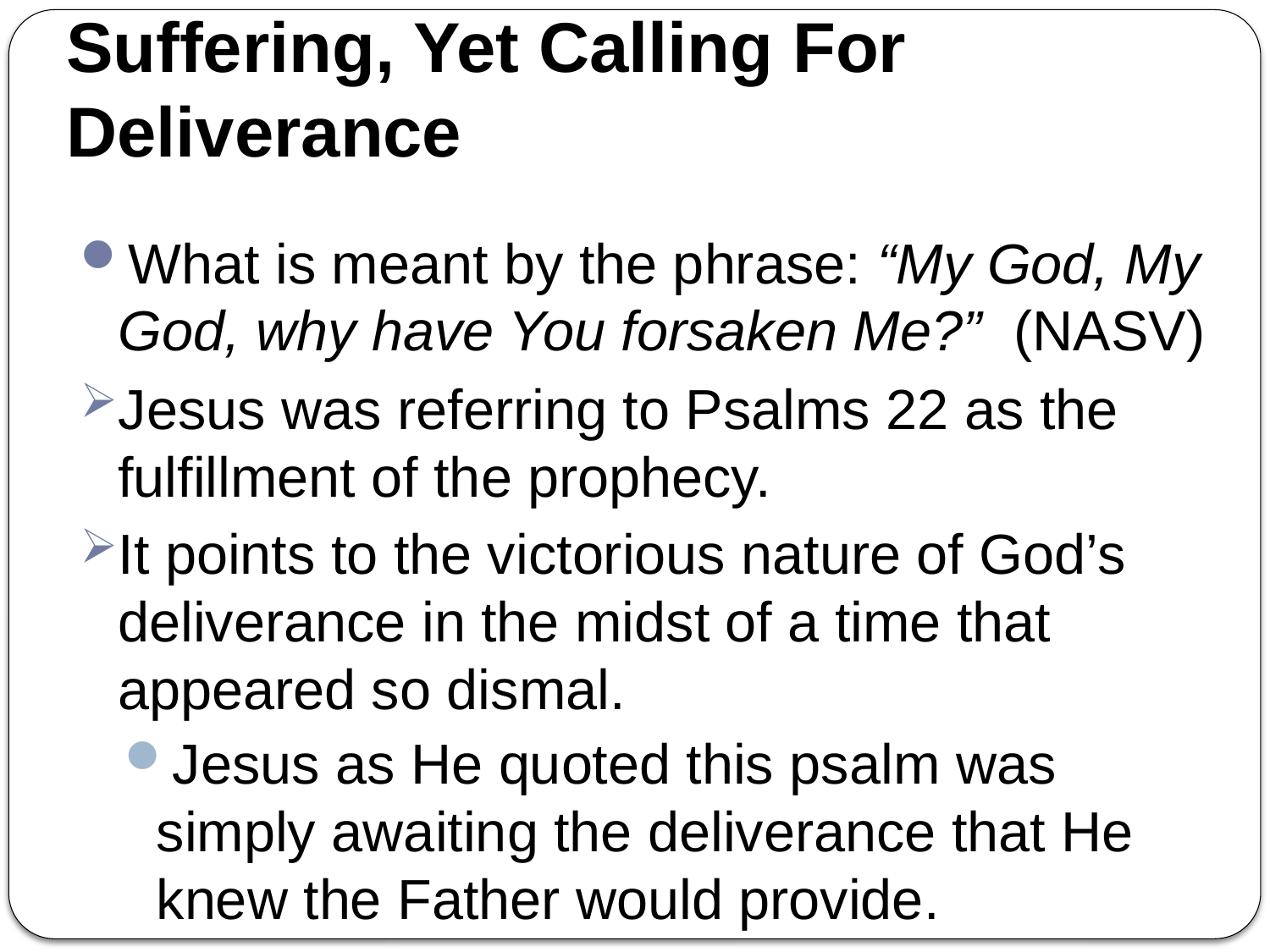

# Suffering, Yet Calling For Deliverance
What is meant by the phrase: “My God, My God, why have You forsaken Me?”  (NASV)
Jesus was referring to Psalms 22 as the fulfillment of the prophecy.
It points to the victorious nature of God’s deliverance in the midst of a time that appeared so dismal.
Jesus as He quoted this psalm was simply awaiting the deliverance that He knew the Father would provide.